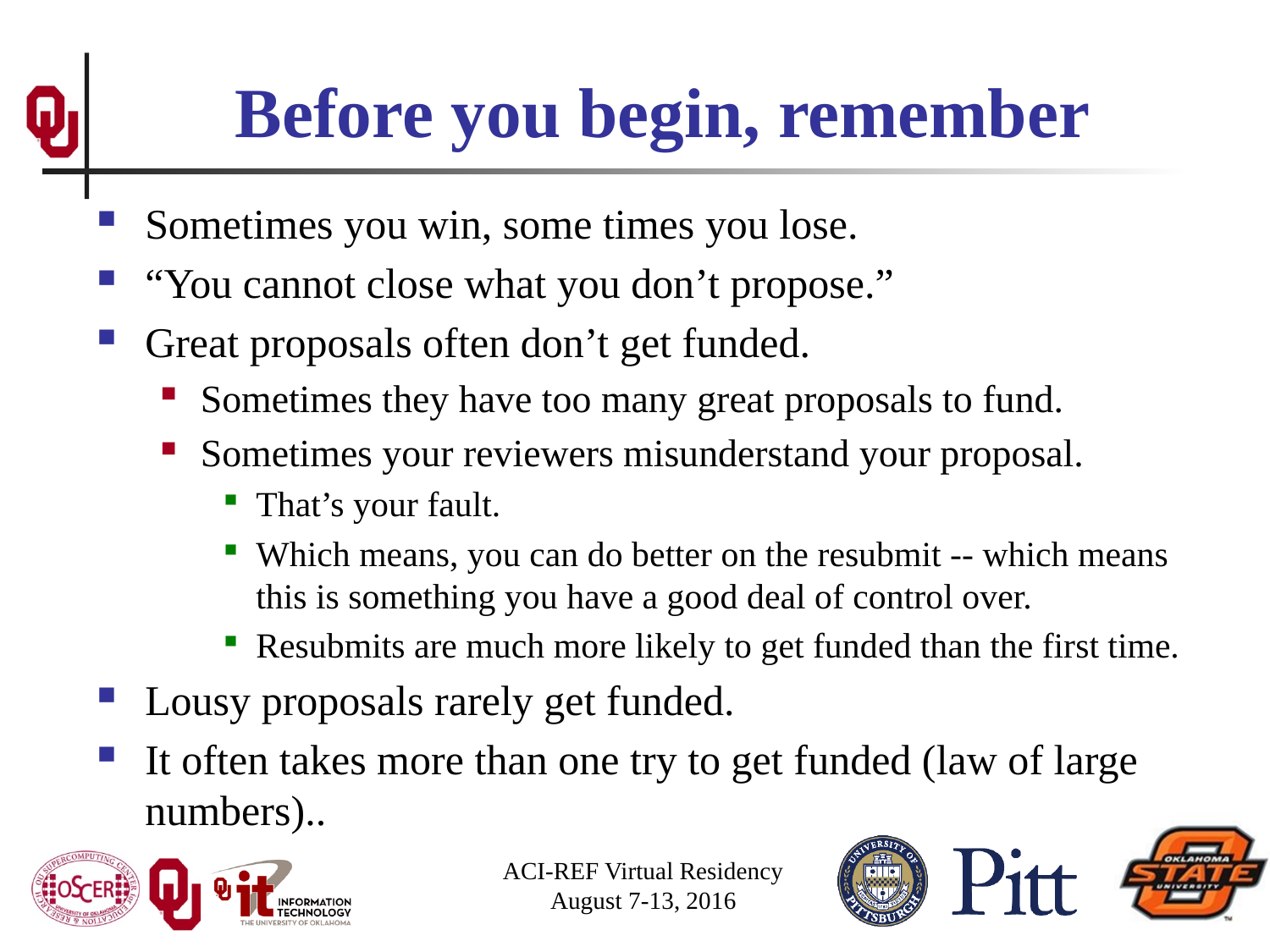

# Before you begin, remember
Sometimes you win, some times you lose.
“You cannot close what you don’t propose.”
Great proposals often don’t get funded.
Sometimes they have too many great proposals to fund.
Sometimes your reviewers misunderstand your proposal.
That’s your fault.
Which means, you can do better on the resubmit -- which means this is something you have a good deal of control over.
Resubmits are much more likely to get funded than the first time.
Lousy proposals rarely get funded.
It often takes more than one try to get funded (law of large numbers)..
ACI-REF Virtual Residency
August 7-13, 2016